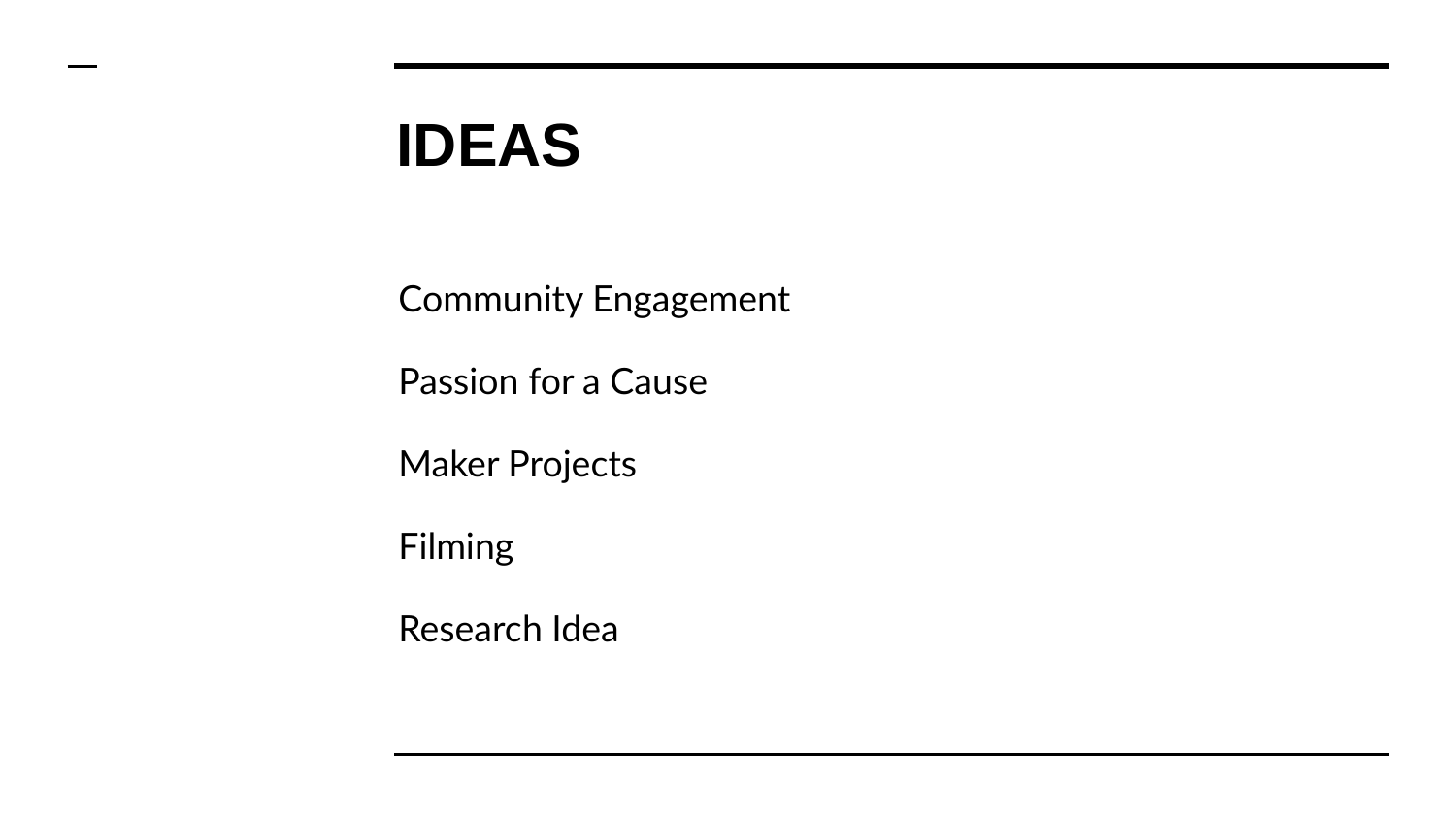

# IDEAS
Community Engagement
Passion for a Cause
Maker Projects
Filming
Research Idea